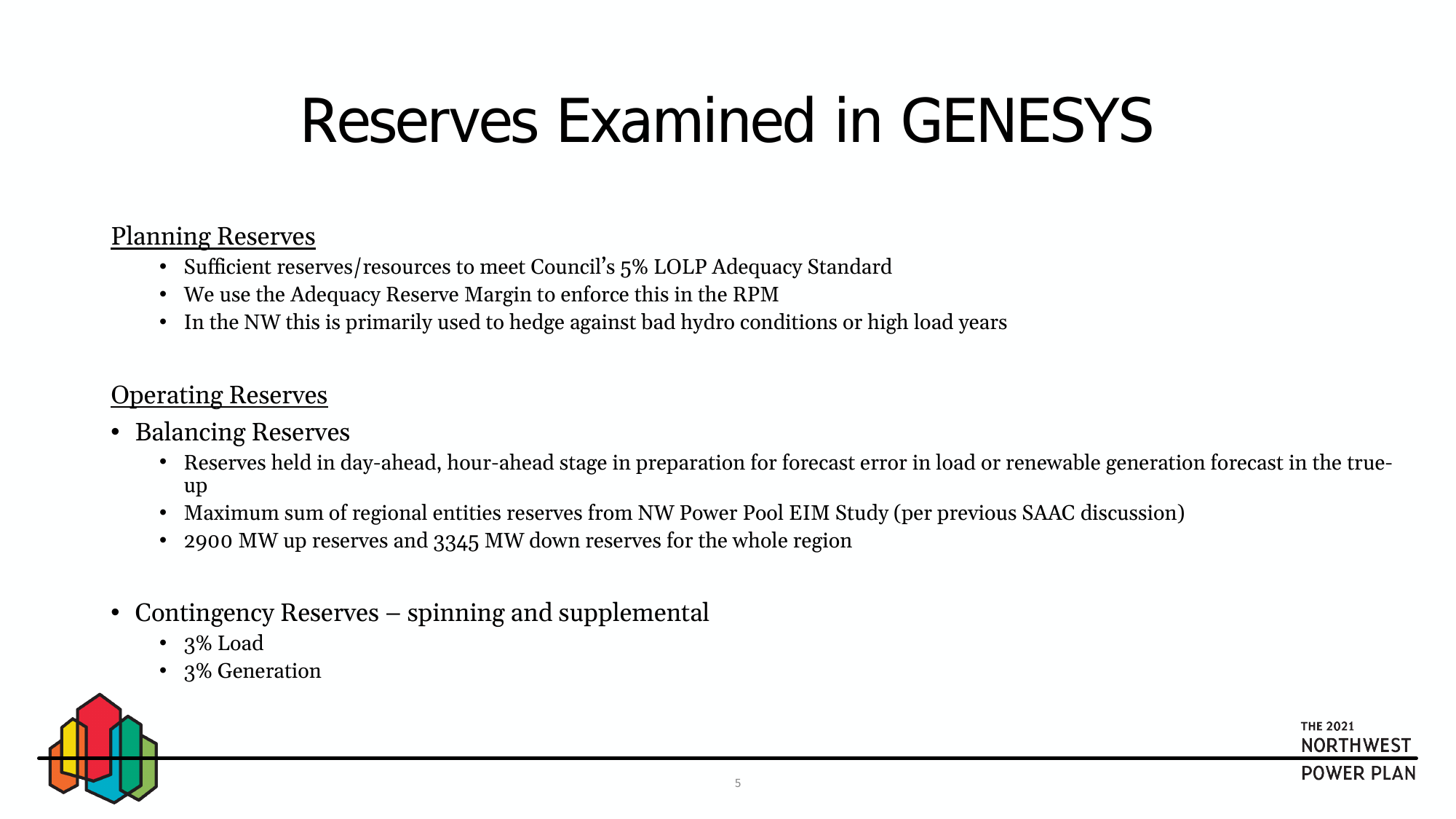

# Reserves Examined in GENESYS
Planning Reserves
Sufficient reserves/resources to meet Council’s 5% LOLP Adequacy Standard
We use the Adequacy Reserve Margin to enforce this in the RPM
In the NW this is primarily used to hedge against bad hydro conditions or high load years

Operating Reserves
Balancing Reserves
Reserves held in day-ahead, hour-ahead stage in preparation for forecast error in load or renewable generation forecast in the true-up
Maximum sum of regional entities reserves from NW Power Pool EIM Study (per previous SAAC discussion)
2900 MW up reserves and 3345 MW down reserves for the whole region

Contingency Reserves – spinning and supplemental
3% Load
3% Generation
5